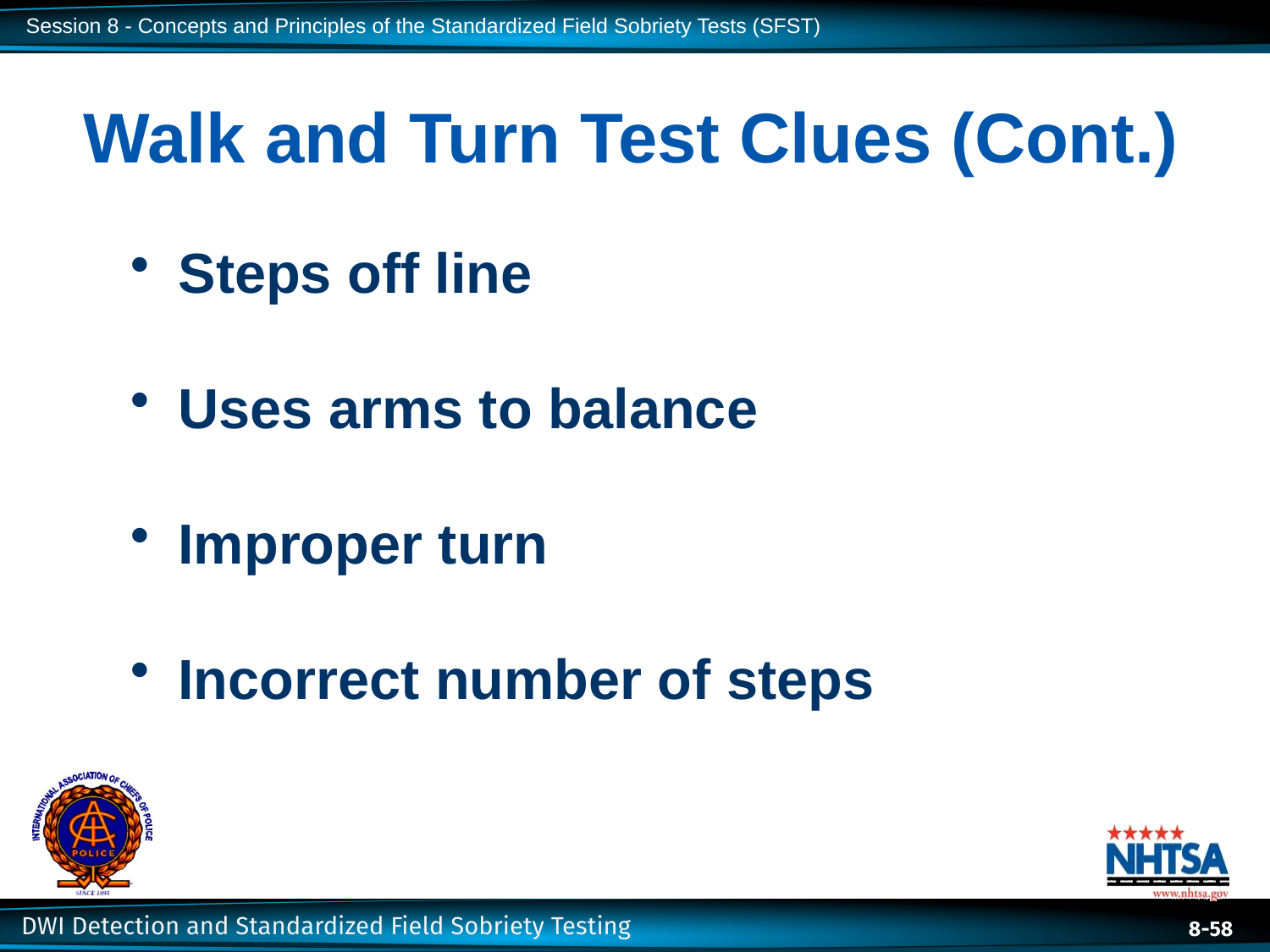

# Walk and Turn Test Clues (Cont.)
Steps off line

Uses arms to balance

Improper turn

Incorrect number of steps
8-58